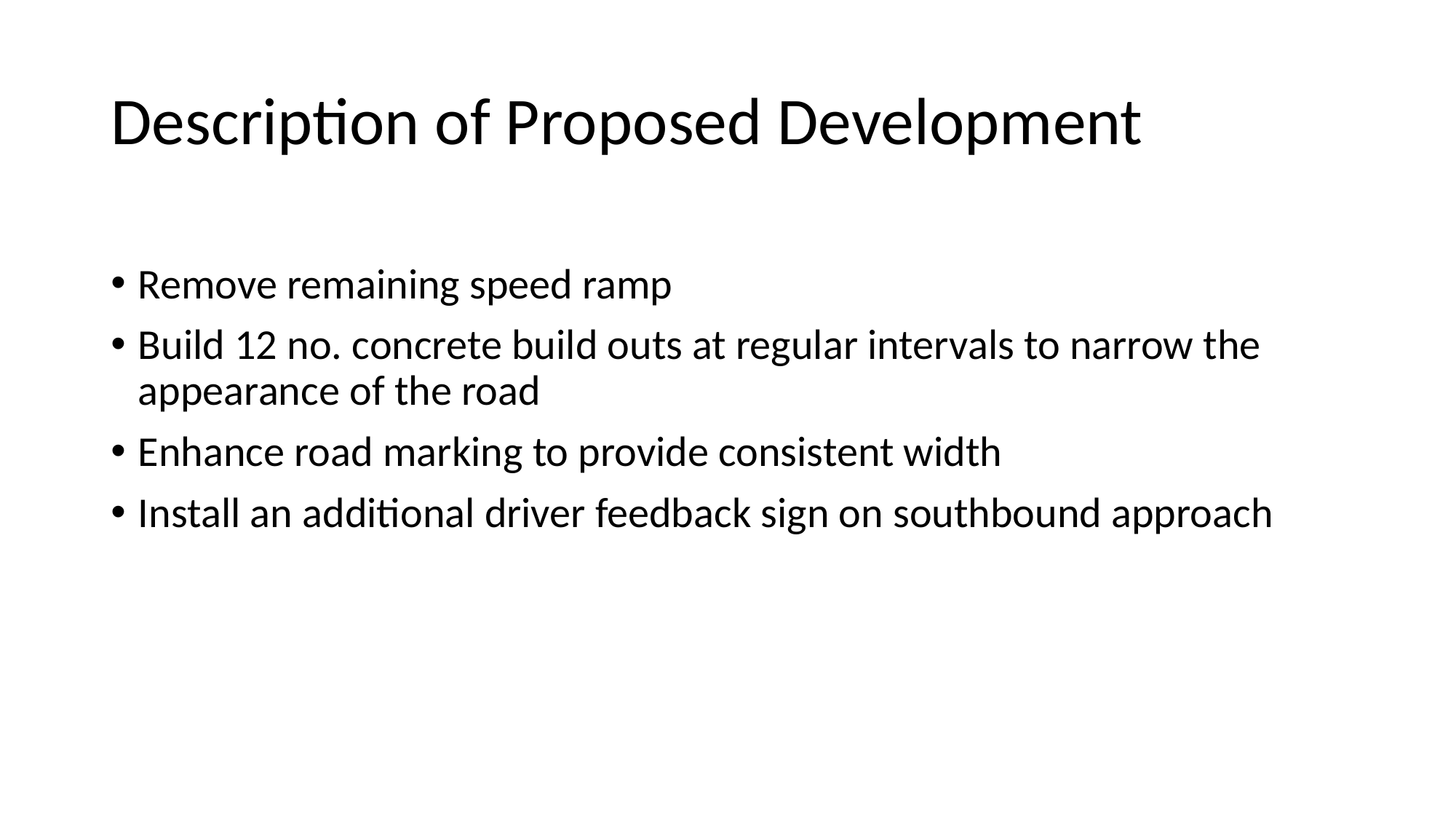

# Description of Proposed Development
Remove remaining speed ramp
Build 12 no. concrete build outs at regular intervals to narrow the appearance of the road
Enhance road marking to provide consistent width
Install an additional driver feedback sign on southbound approach